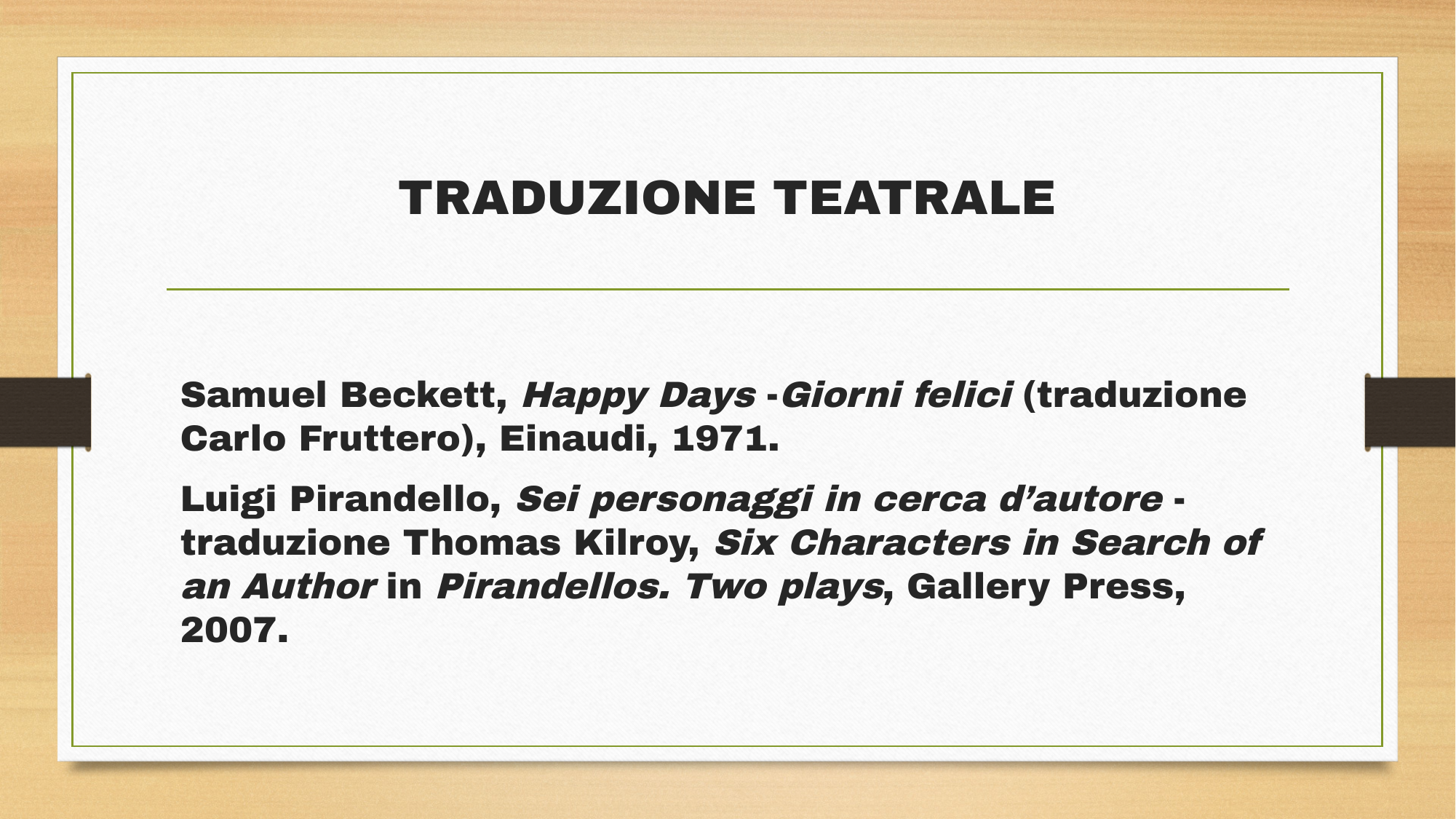

# TRADUZIONE TEATRALE

Samuel Beckett, Happy Days -Giorni felici (traduzione Carlo Fruttero), Einaudi, 1971.
Luigi Pirandello, Sei personaggi in cerca d’autore - traduzione Thomas Kilroy, Six Characters in Search of an Author in Pirandellos. Two plays, Gallery Press, 2007.